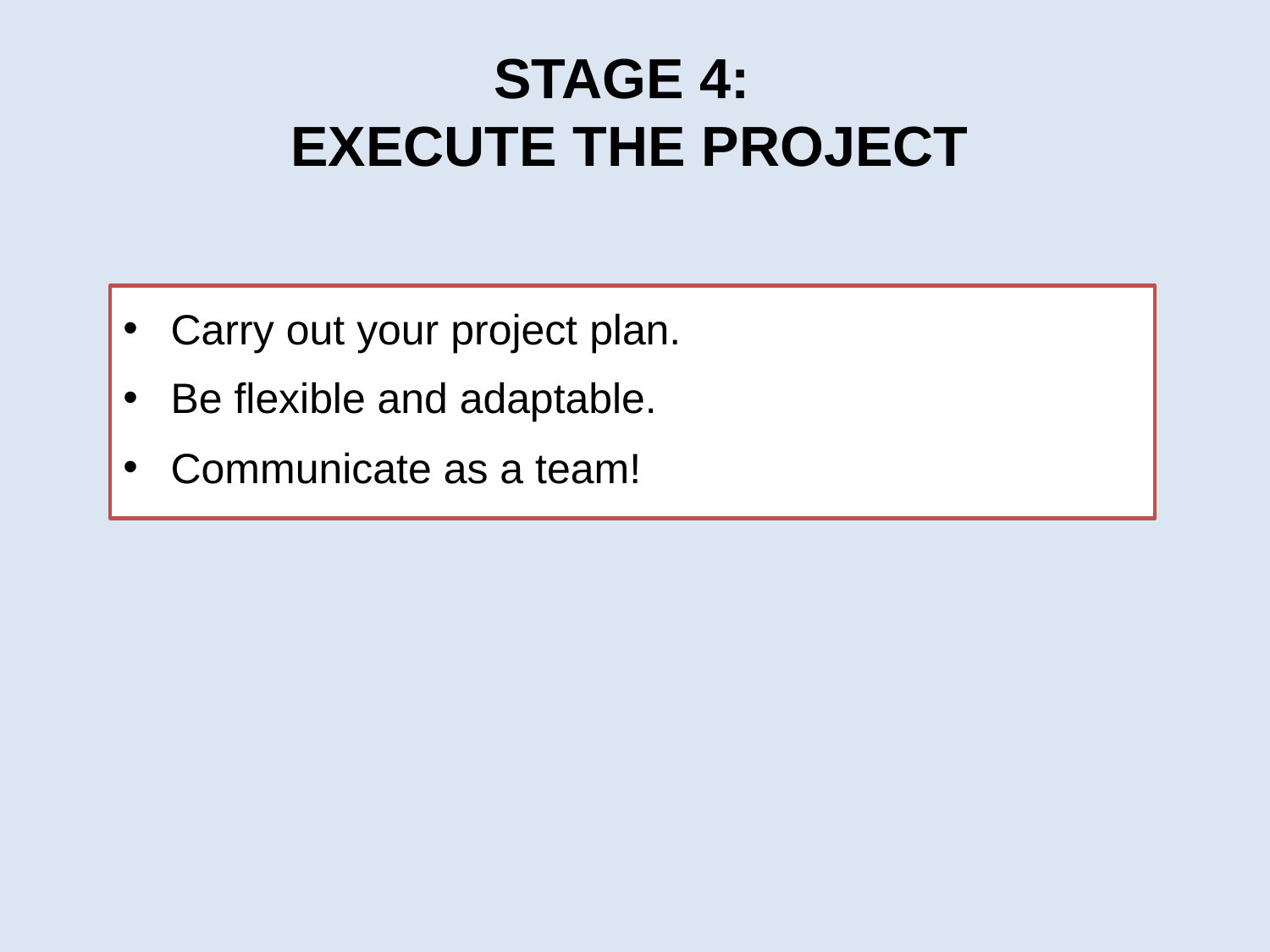

Stage 4:
Execute the project
Carry out your project plan.
Be flexible and adaptable.
Communicate as a team!